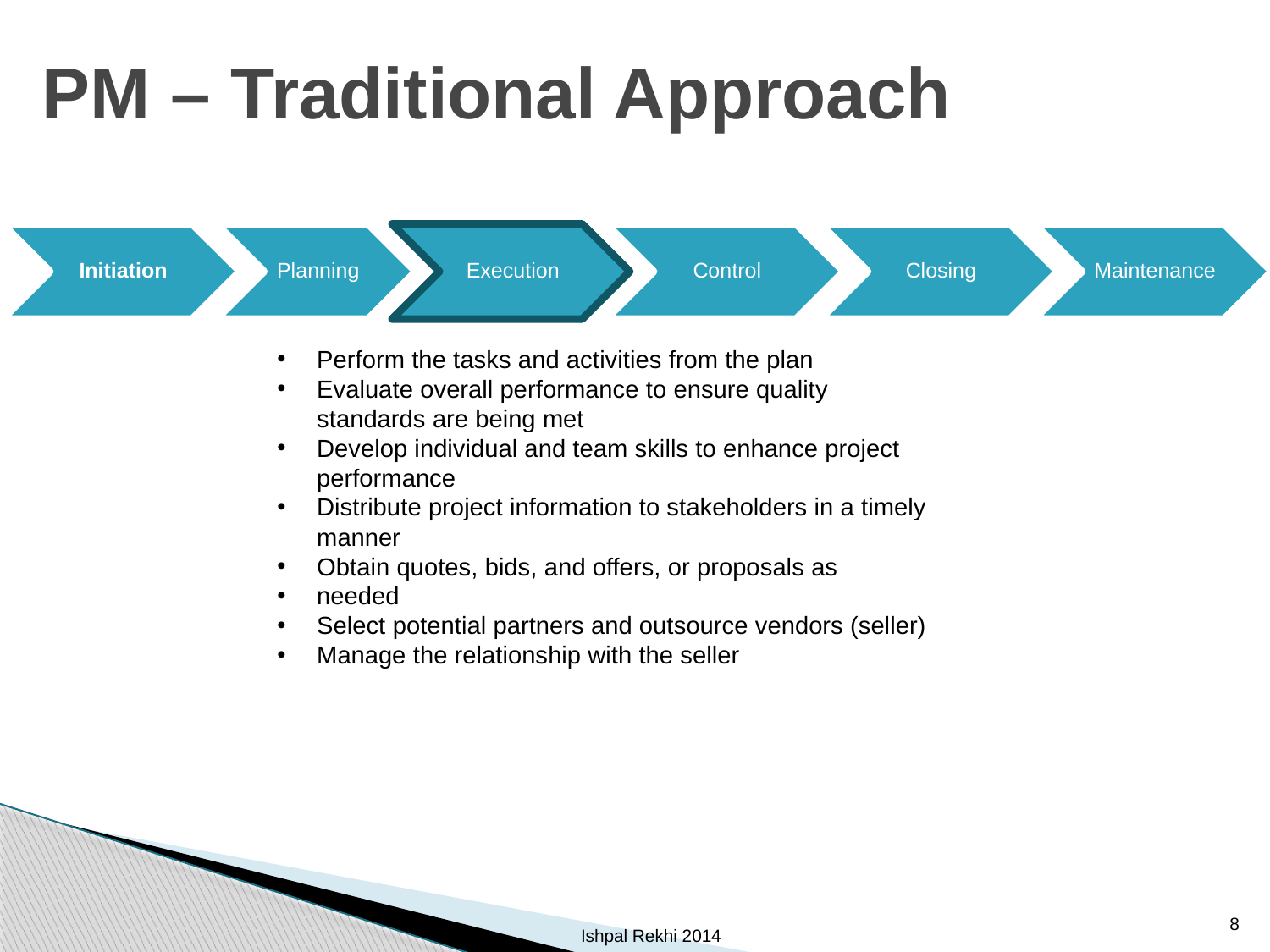

# PM – Traditional Approach
Initiation
Planning
Execution
Control
Closing
Maintenance
Perform the tasks and activities from the plan
Evaluate overall performance to ensure quality standards are being met
Develop individual and team skills to enhance project performance
Distribute project information to stakeholders in a timely manner
Obtain quotes, bids, and offers, or proposals as
needed
Select potential partners and outsource vendors (seller)
Manage the relationship with the seller
8
Ishpal Rekhi 2014